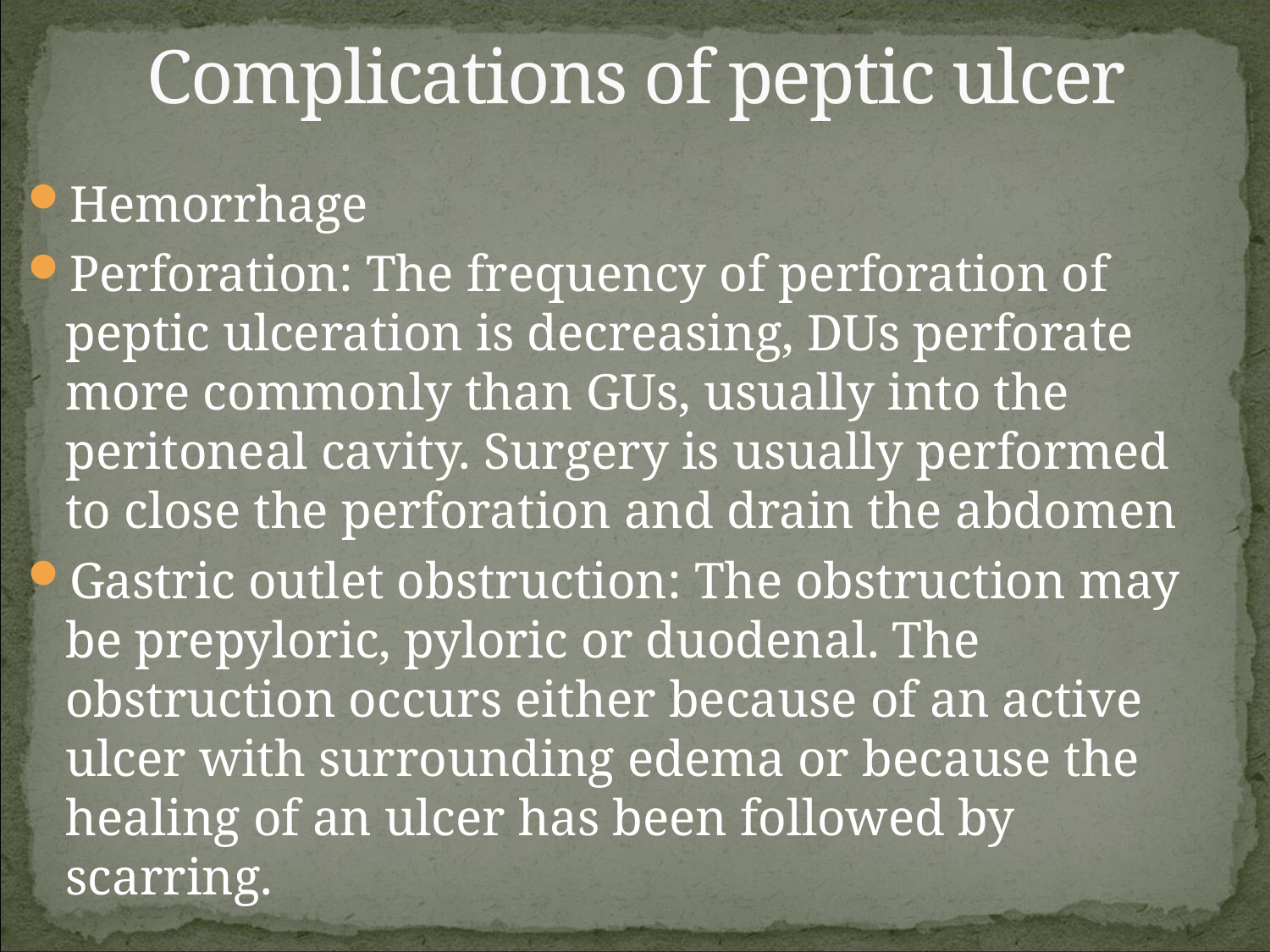

# Complications of peptic ulcer
Hemorrhage
Perforation: The frequency of perforation of peptic ulceration is decreasing, DUs perforate more commonly than GUs, usually into the peritoneal cavity. Surgery is usually performed to close the perforation and drain the abdomen
Gastric outlet obstruction: The obstruction may be prepyloric, pyloric or duodenal. The obstruction occurs either because of an active ulcer with surrounding edema or because the healing of an ulcer has been followed by scarring.